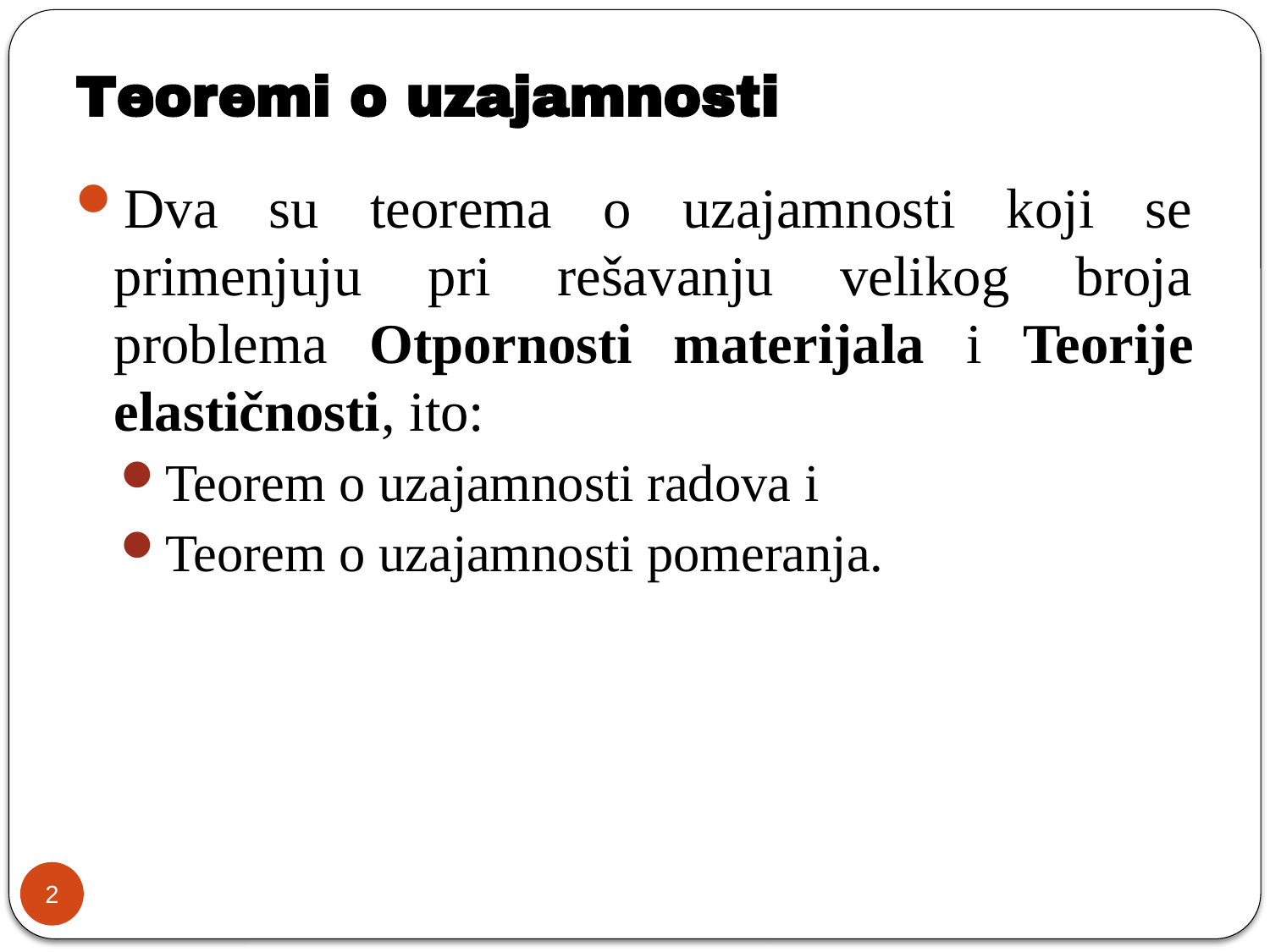

# Teoremi o uzajamnosti
Dva su teorema o uzajamnosti koji se primenjuju pri rešavanju velikog broja problema Otpornosti materijala i Teorije elastičnosti, ito:
Teorem o uzajamnosti radova i
Teorem o uzajamnosti pomeranja.
2